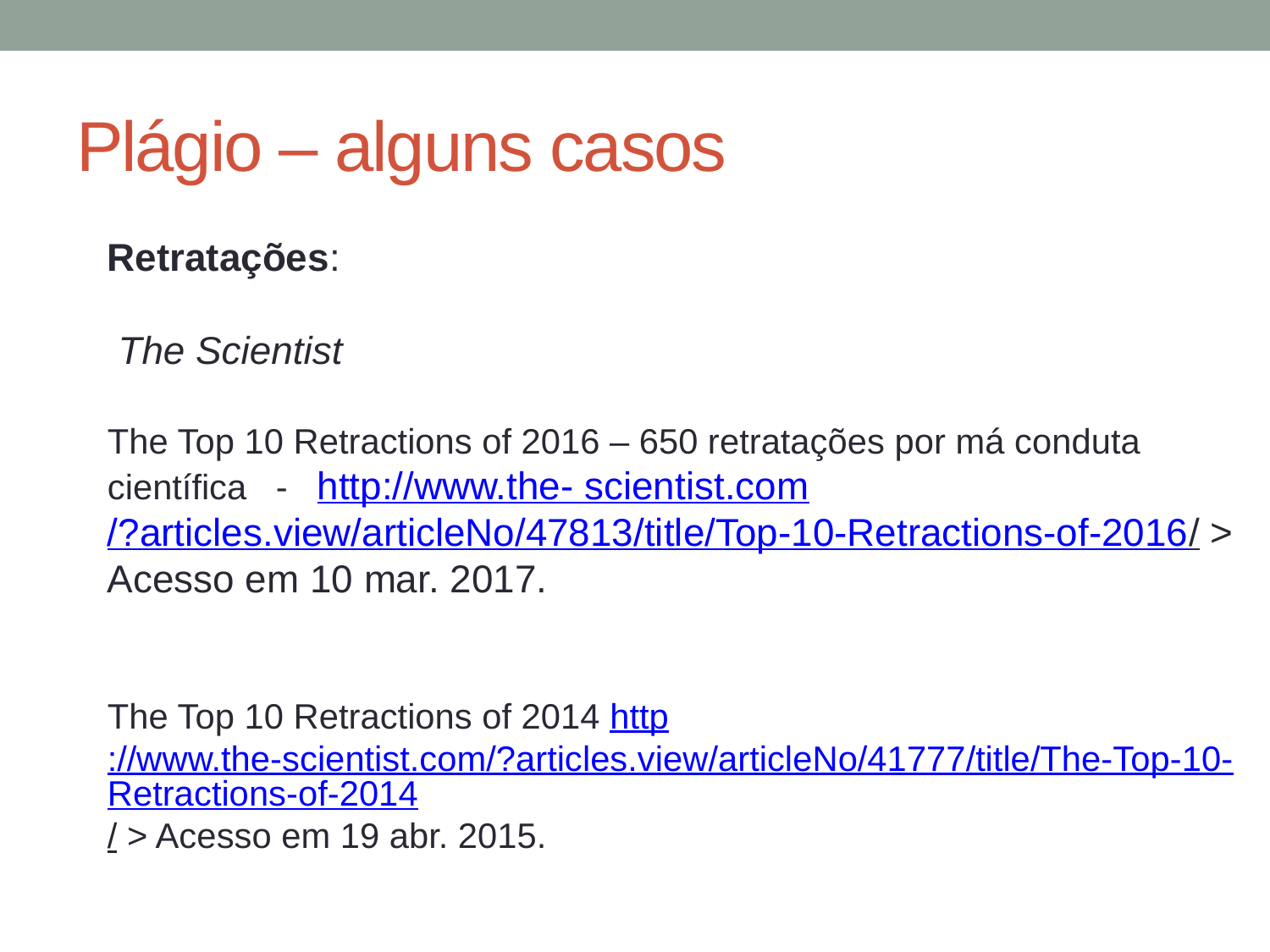

# Plágio – alguns casos
Retratações:

 The Scientist

The Top 10 Retractions of 2016 – 650 retratações por má conduta científica   -   http://www.the- scientist.com/?articles.view/articleNo/47813/title/Top-10-Retractions-of-2016/ > Acesso em 10 mar. 2017.

The Top 10 Retractions of 2014 http://www.the-scientist.com/?articles.view/articleNo/41777/title/The-Top-10-Retractions-of-2014/ > Acesso em 19 abr. 2015.